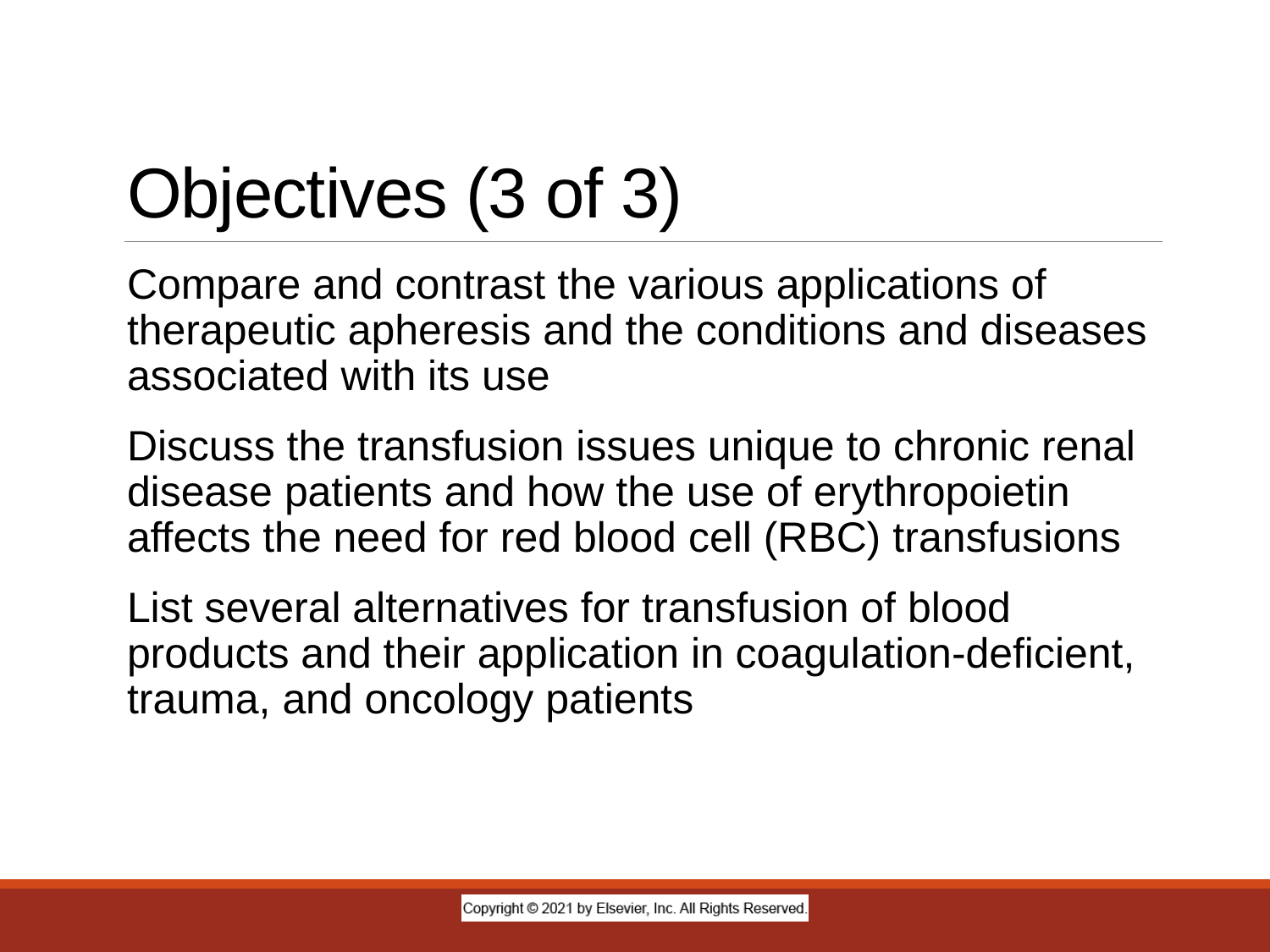

# Objectives (3 of 3)
Compare and contrast the various applications of therapeutic apheresis and the conditions and diseases associated with its use
Discuss the transfusion issues unique to chronic renal disease patients and how the use of erythropoietin affects the need for red blood cell (RBC) transfusions
List several alternatives for transfusion of blood products and their application in coagulation-deficient, trauma, and oncology patients